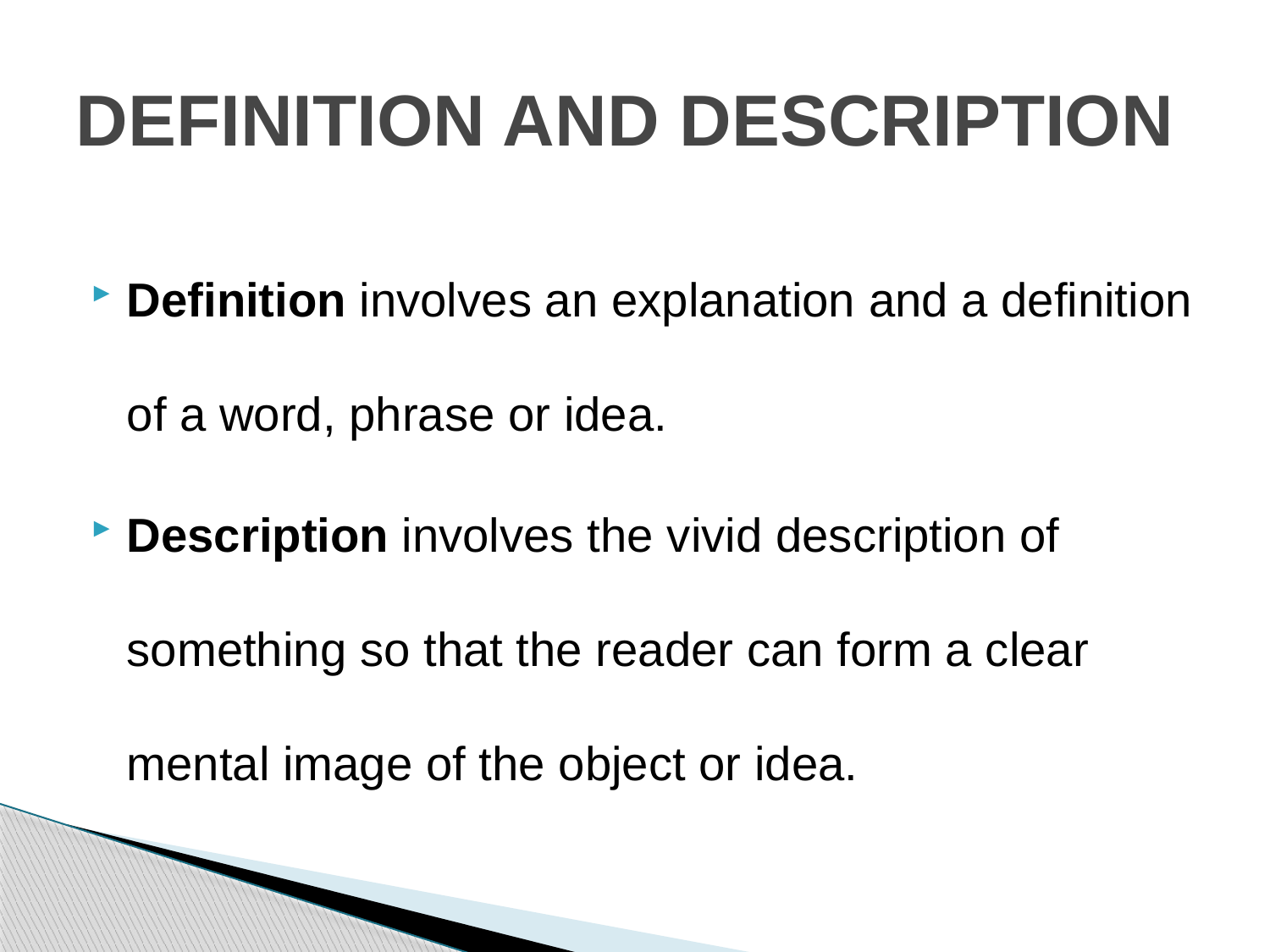

# DEFINITION AND DESCRIPTION
Definition involves an explanation and a definition of a word, phrase or idea.
Description involves the vivid description of something so that the reader can form a clear mental image of the object or idea.